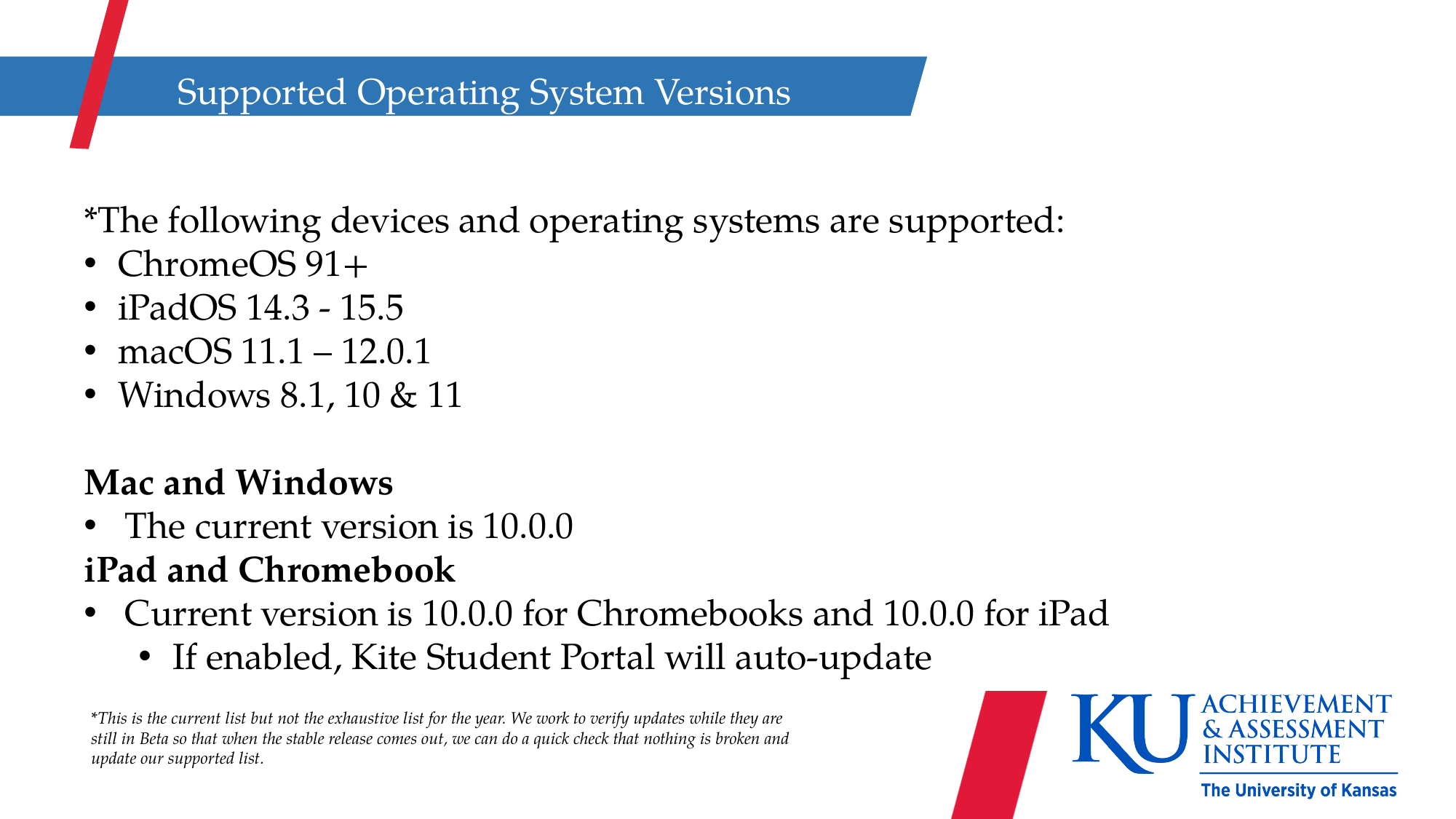

Supported Operating System Versions
*The following devices and operating systems are supported:
ChromeOS 91+
iPadOS 14.3 - 15.5
macOS 11.1 – 12.0.1
Windows 8.1, 10 & 11

Mac and Windows
The current version is 10.0.0
iPad and Chromebook
Current version is 10.0.0 for Chromebooks and 10.0.0 for iPad
If enabled, Kite Student Portal will auto-update
*This is the current list but not the exhaustive list for the year. We work to verify updates while they are still in Beta so that when the stable release comes out, we can do a quick check that nothing is broken and update our supported list.